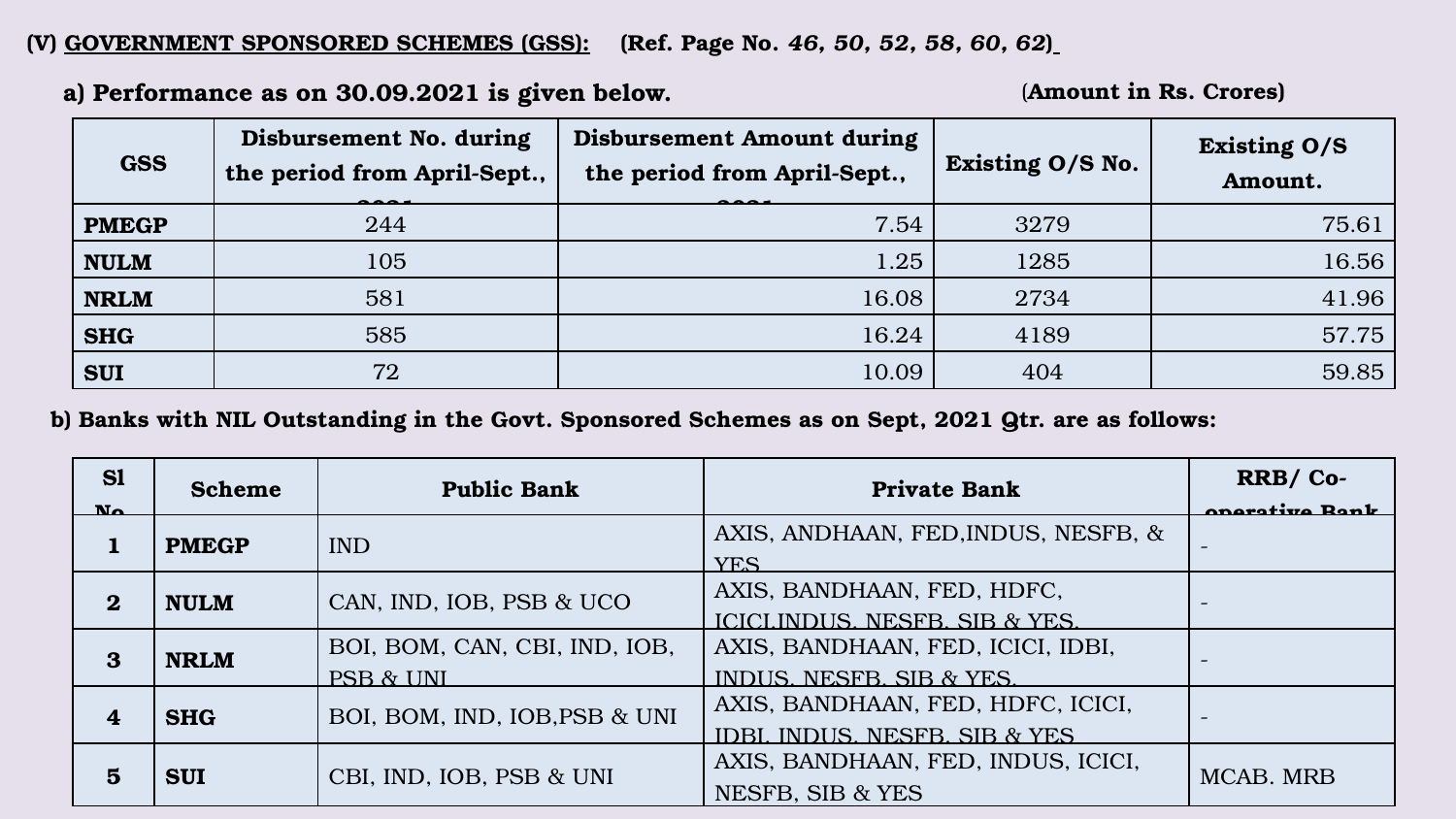

(V) GOVERNMENT SPONSORED SCHEMES (GSS):    (Ref. Page No. 46, 50, 52, 58, 60, 62)
a) Performance as on 30.09.2021 is given below.
(Amount in Rs. Crores)
| GSS | Disbursement No. during the period from April-Sept., 2021 | Disbursement Amount during the period from April-Sept., 2021 | Existing O/S No. | Existing O/S Amount. |
| --- | --- | --- | --- | --- |
| PMEGP | 244 | 7.54 | 3279 | 75.61 |
| NULM | 105 | 1.25 | 1285 | 16.56 |
| NRLM | 581 | 16.08 | 2734 | 41.96 |
| SHG | 585 | 16.24 | 4189 | 57.75 |
| SUI | 72 | 10.09 | 404 | 59.85 |
b) Banks with NIL Outstanding in the Govt. Sponsored Schemes as on Sept, 2021 Qtr. are as follows:
| Sl No. | Scheme | Public Bank | Private Bank | RRB/ Co-operative Bank |
| --- | --- | --- | --- | --- |
| 1 | PMEGP | IND | AXIS, ANDHAAN, FED,INDUS, NESFB, & YES | - |
| 2 | NULM | CAN, IND, IOB, PSB & UCO | AXIS, BANDHAAN, FED, HDFC, ICICI,INDUS, NESFB, SIB & YES. | - |
| 3 | NRLM | BOI, BOM, CAN, CBI, IND, IOB, PSB & UNI | AXIS, BANDHAAN, FED, ICICI, IDBI, INDUS, NESFB, SIB & YES. | - |
| 4 | SHG | BOI, BOM, IND, IOB,PSB & UNI | AXIS, BANDHAAN, FED, HDFC, ICICI, IDBI, INDUS, NESFB, SIB & YES | - |
| 5 | SUI | CBI, IND, IOB, PSB & UNI | AXIS, BANDHAAN, FED, INDUS, ICICI, NESFB, SIB & YES | MCAB. MRB |